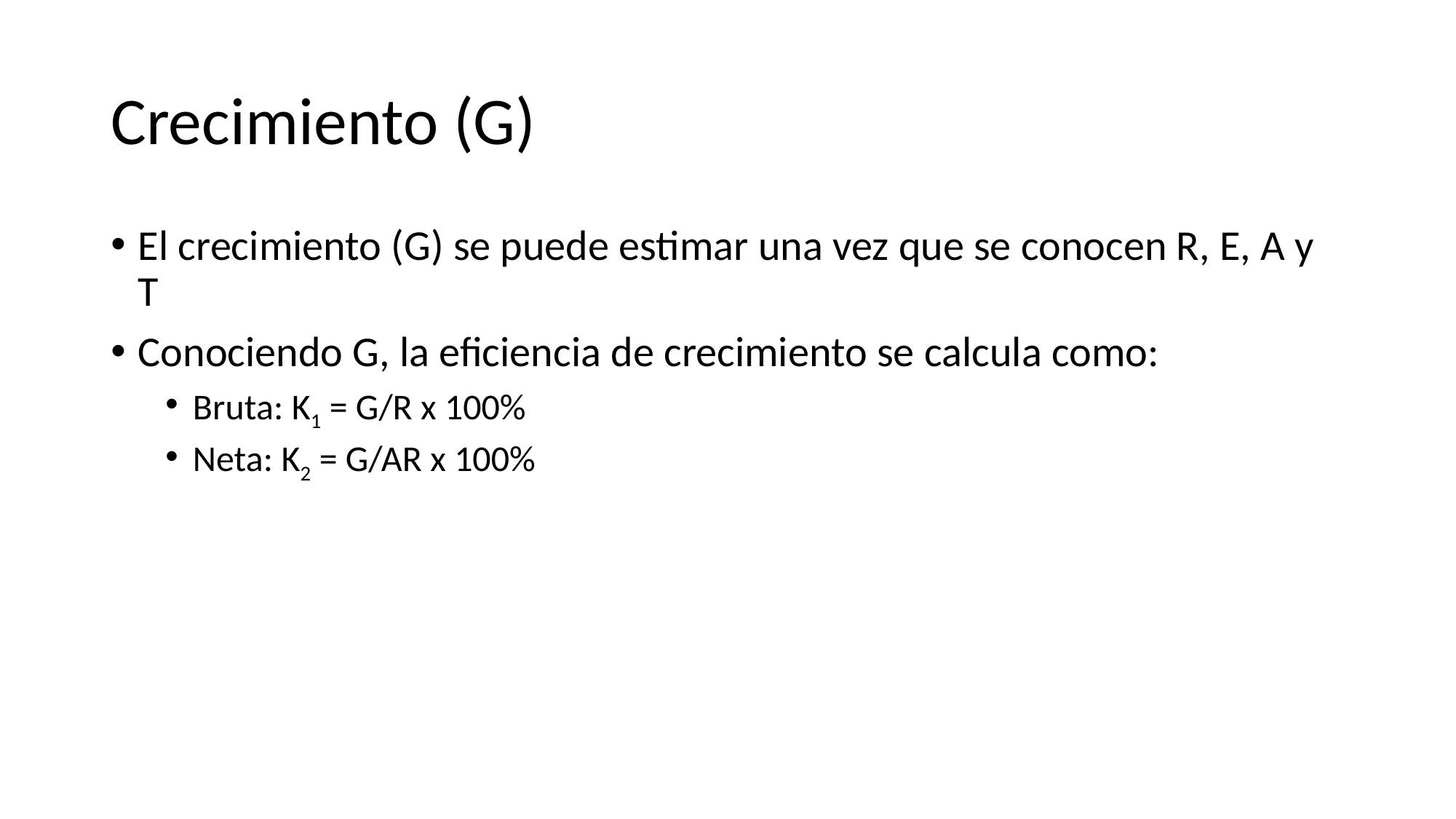

# Crecimiento (G)
El crecimiento (G) se puede estimar una vez que se conocen R, E, A y T
Conociendo G, la eficiencia de crecimiento se calcula como:
Bruta: K1 = G/R x 100%
Neta: K2 = G/AR x 100%